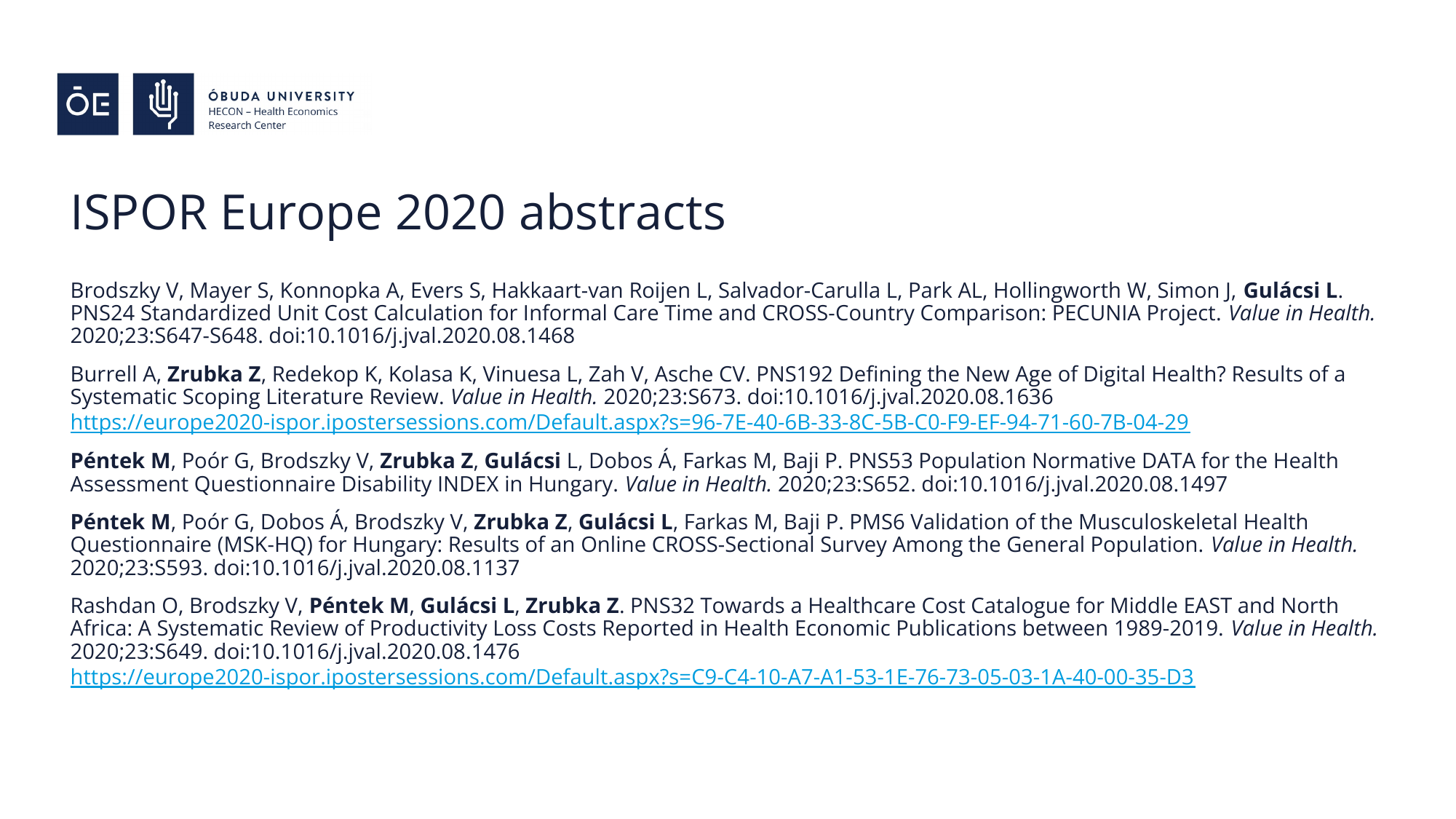

# ISPOR Europe 2020 abstracts
Brodszky V, Mayer S, Konnopka A, Evers S, Hakkaart-van Roijen L, Salvador-Carulla L, Park AL, Hollingworth W, Simon J, Gulácsi L. PNS24 Standardized Unit Cost Calculation for Informal Care Time and CROSS-Country Comparison: PECUNIA Project. Value in Health. 2020;23:S647-S648. doi:10.1016/j.jval.2020.08.1468
Burrell A, Zrubka Z, Redekop K, Kolasa K, Vinuesa L, Zah V, Asche CV. PNS192 Defining the New Age of Digital Health? Results of a Systematic Scoping Literature Review. Value in Health. 2020;23:S673. doi:10.1016/j.jval.2020.08.1636
https://europe2020-ispor.ipostersessions.com/Default.aspx?s=96-7E-40-6B-33-8C-5B-C0-F9-EF-94-71-60-7B-04-29
Péntek M, Poór G, Brodszky V, Zrubka Z, Gulácsi L, Dobos Á, Farkas M, Baji P. PNS53 Population Normative DATA for the Health Assessment Questionnaire Disability INDEX in Hungary. Value in Health. 2020;23:S652. doi:10.1016/j.jval.2020.08.1497
Péntek M, Poór G, Dobos Á, Brodszky V, Zrubka Z, Gulácsi L, Farkas M, Baji P. PMS6 Validation of the Musculoskeletal Health Questionnaire (MSK-HQ) for Hungary: Results of an Online CROSS-Sectional Survey Among the General Population. Value in Health. 2020;23:S593. doi:10.1016/j.jval.2020.08.1137
Rashdan O, Brodszky V, Péntek M, Gulácsi L, Zrubka Z. PNS32 Towards a Healthcare Cost Catalogue for Middle EAST and North Africa: A Systematic Review of Productivity Loss Costs Reported in Health Economic Publications between 1989-2019. Value in Health. 2020;23:S649. doi:10.1016/j.jval.2020.08.1476
https://europe2020-ispor.ipostersessions.com/Default.aspx?s=C9-C4-10-A7-A1-53-1E-76-73-05-03-1A-40-00-35-D3